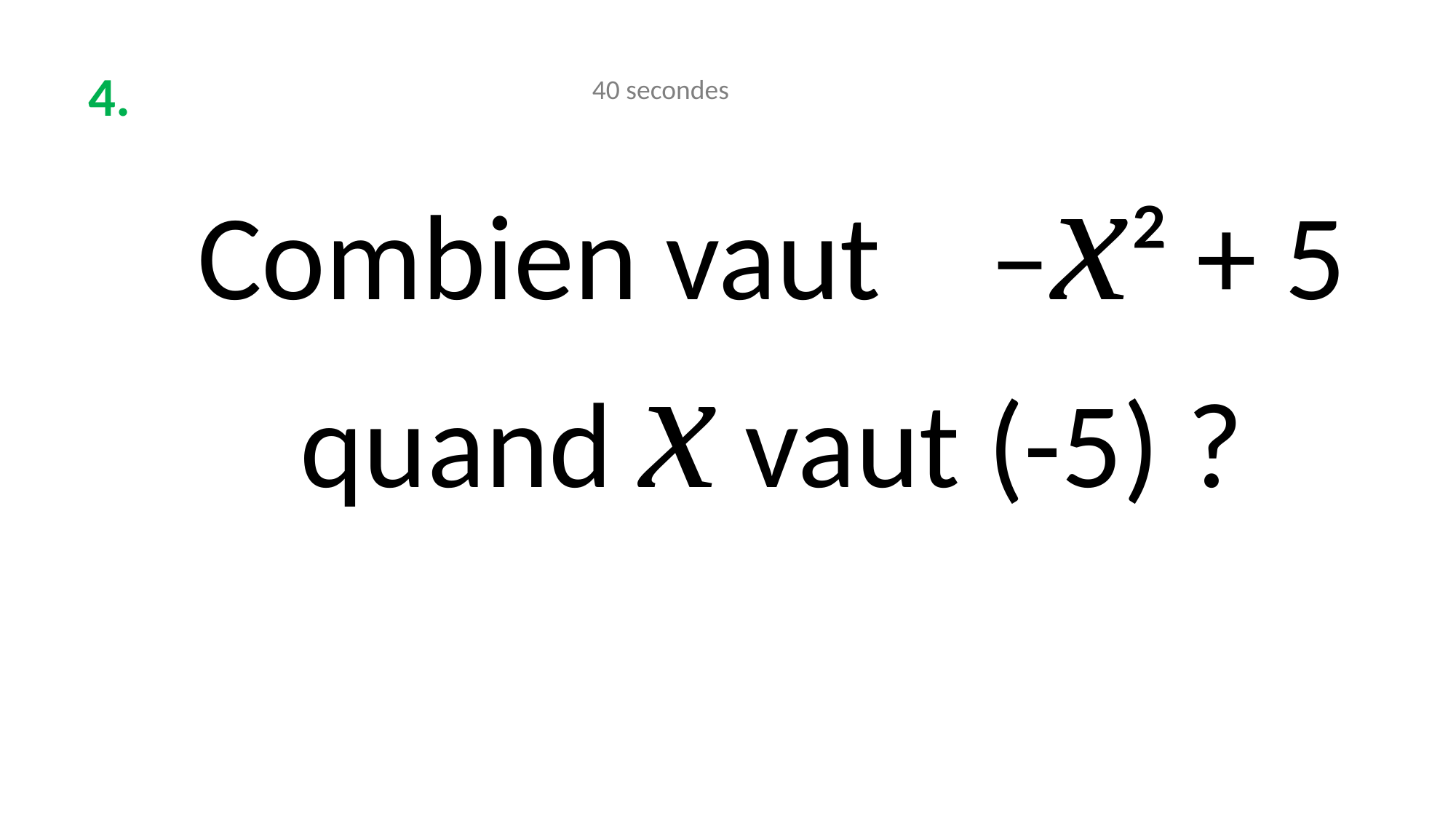

4.
40 secondes
# Combien vaut    –x² + 5 quand x vaut (-5) ?